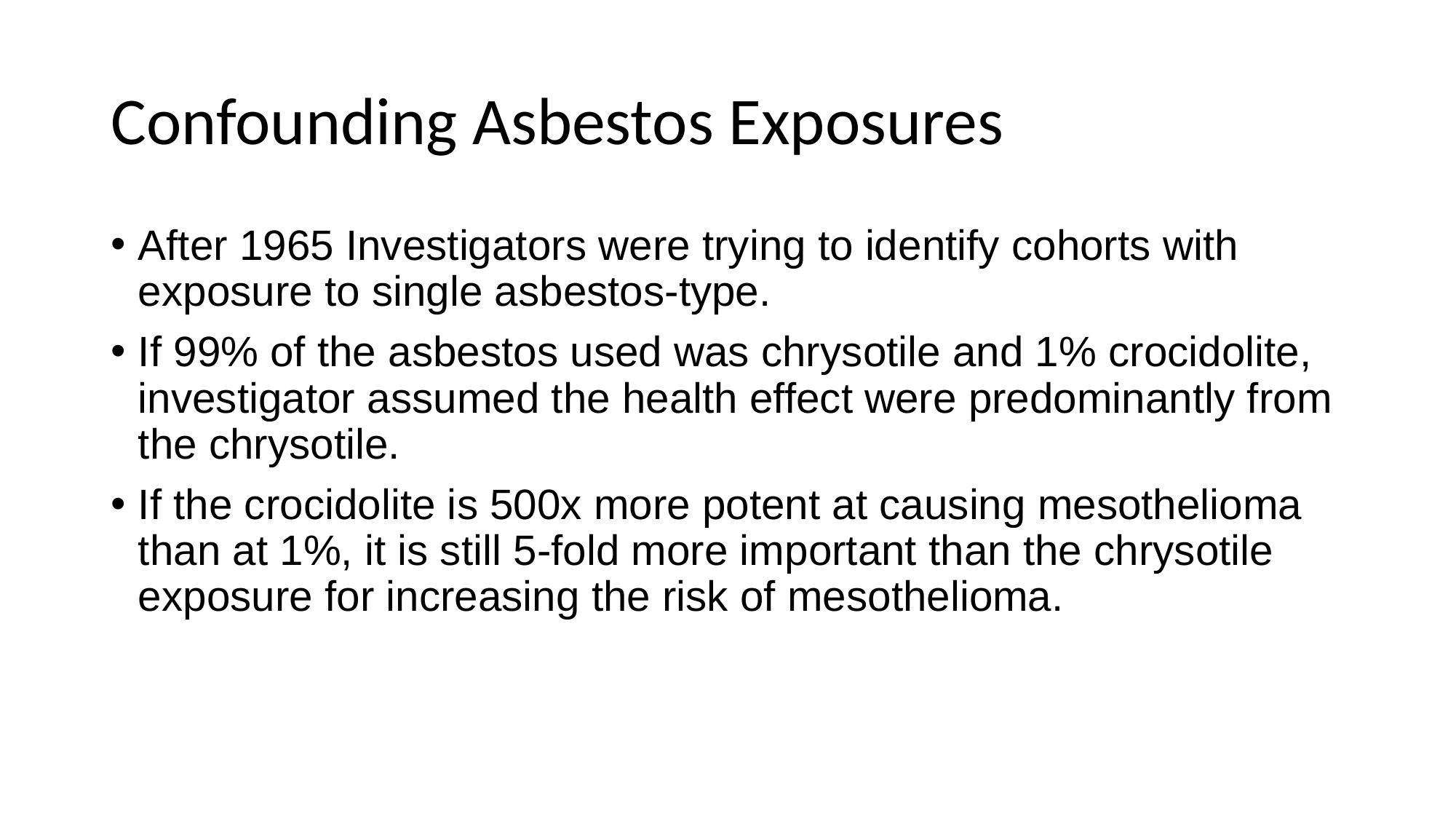

# Confounding Asbestos Exposures
After 1965 Investigators were trying to identify cohorts with exposure to single asbestos-type.
If 99% of the asbestos used was chrysotile and 1% crocidolite, investigator assumed the health effect were predominantly from the chrysotile.
If the crocidolite is 500x more potent at causing mesothelioma than at 1%, it is still 5-fold more important than the chrysotile exposure for increasing the risk of mesothelioma.